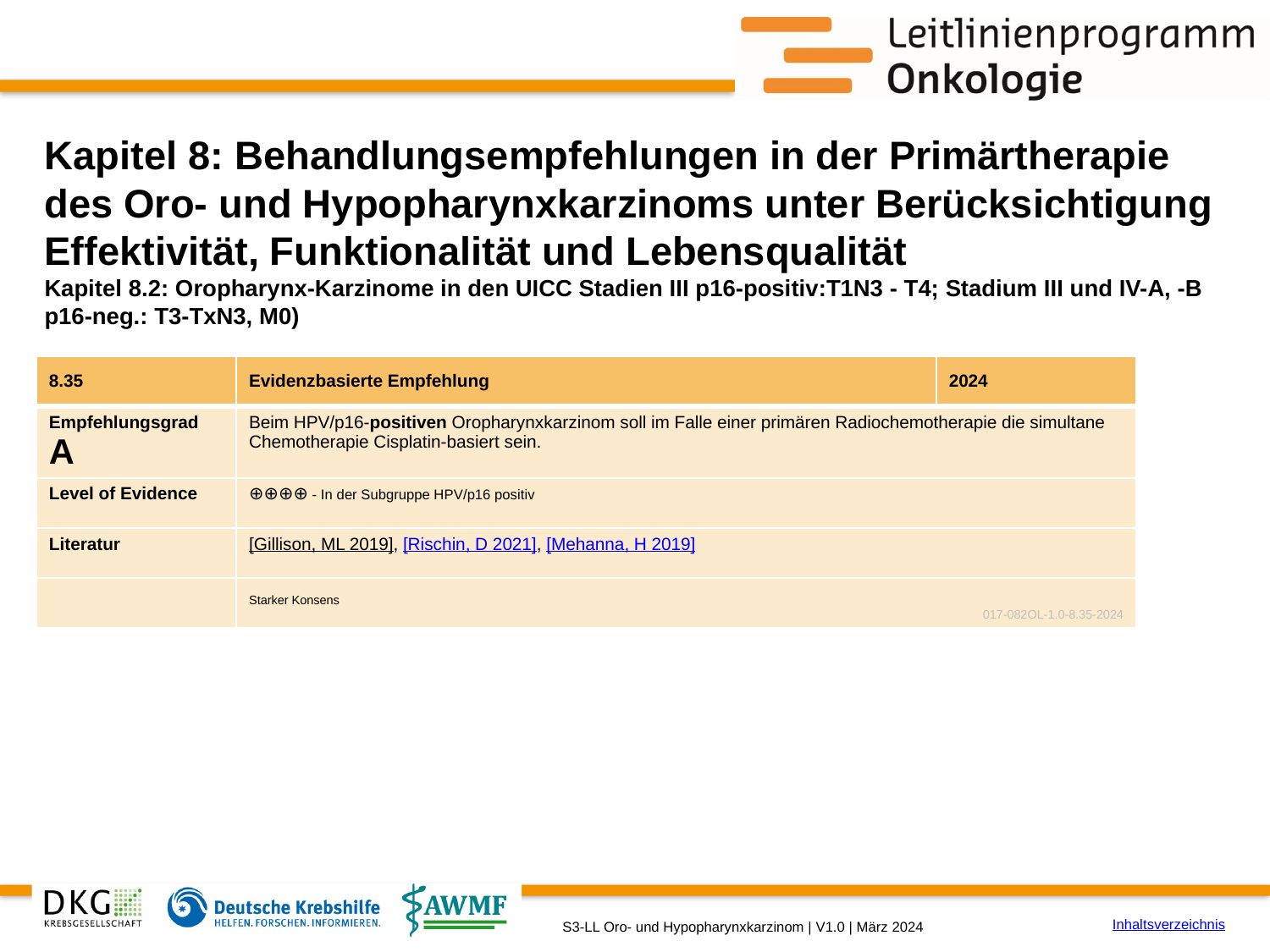

# Kapitel 8: Behandlungsempfehlungen in der Primärtherapie des Oro- und Hypopharynxkarzinoms unter Berücksichtigung Effektivität, Funktionalität und Lebensqualität
Kapitel 8.2: Oropharynx-Karzinome in den UICC Stadien III p16-positiv:T1N3 - T4; Stadium III und IV-A, -B p16-neg.: T3-TxN3, M0)
| 8.35 | Evidenzbasierte Empfehlung | 2024 |
| --- | --- | --- |
| Empfehlungsgrad A | Beim HPV/p16-positiven Oropharynxkarzinom soll im Falle einer primären Radiochemotherapie die simultane Chemotherapie Cisplatin-basiert sein. |  |
| Level of Evidence | ⊕⊕⊕⊕ - In der Subgruppe HPV/p16 positiv |  |
| Literatur | [Gillison, ML 2019], [Rischin, D 2021], [Mehanna, H 2019] |  |
|  | Starker Konsens 017-082OL-1.0-8.35-2024 |  |
Inhaltsverzeichnis
S3-LL Oro- und Hypopharynxkarzinom | V1.0 | März 2024